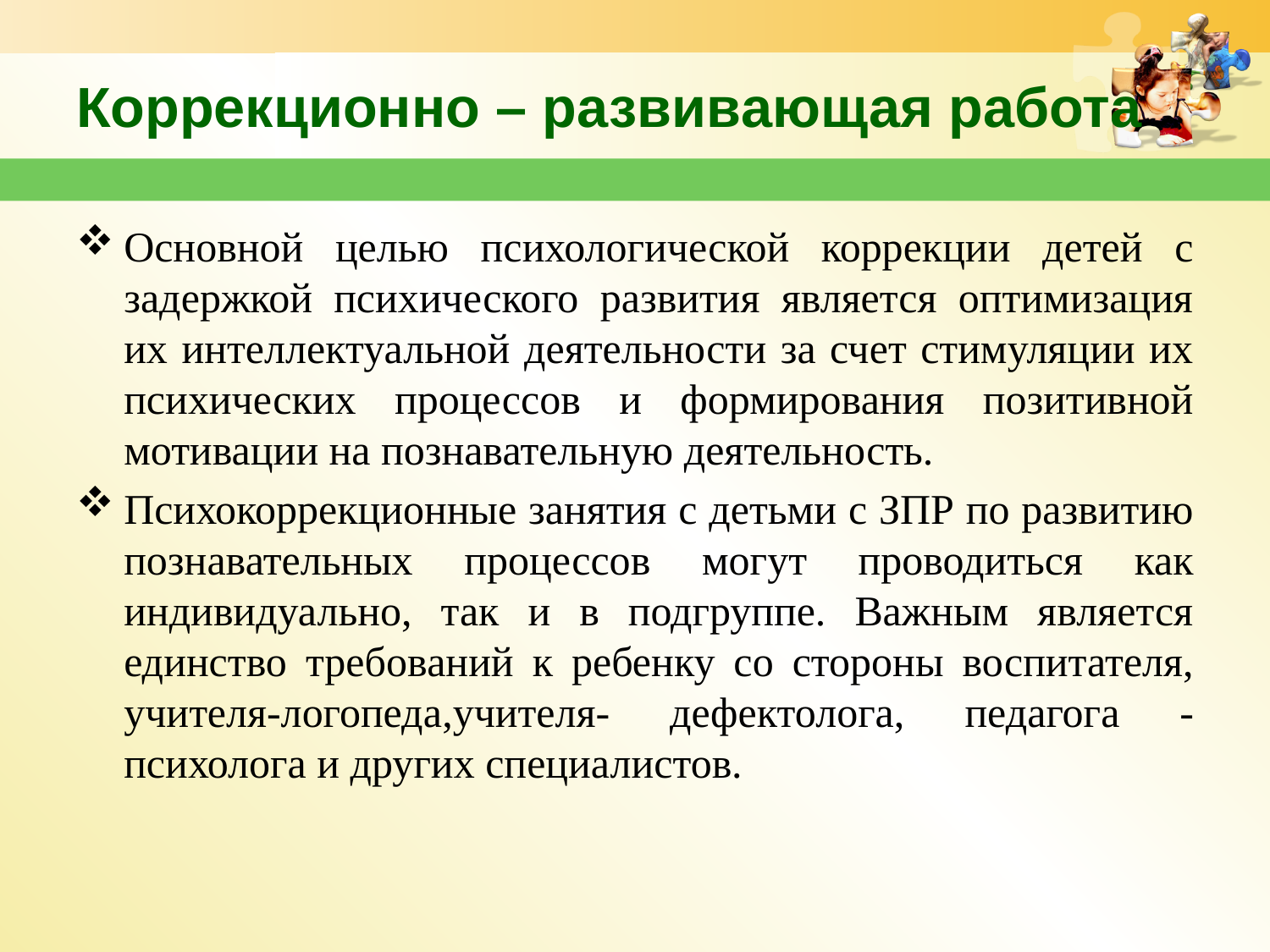

# Коррекционно – развивающая работа
Основной целью психологической коррекции детей с задержкой психического развития является оптимизация их интеллектуальной деятельности за счет стимуляции их психических процессов и формирования позитивной мотивации на познавательную деятельность.
Психокоррекционные занятия с детьми с ЗПР по развитию познавательных процессов могут проводиться как индивидуально, так и в подгруппе. Важным является единство требований к ребенку со стороны воспитателя, учителя-логопеда,учителя- дефектолога, педагога - психолога и других специалистов.